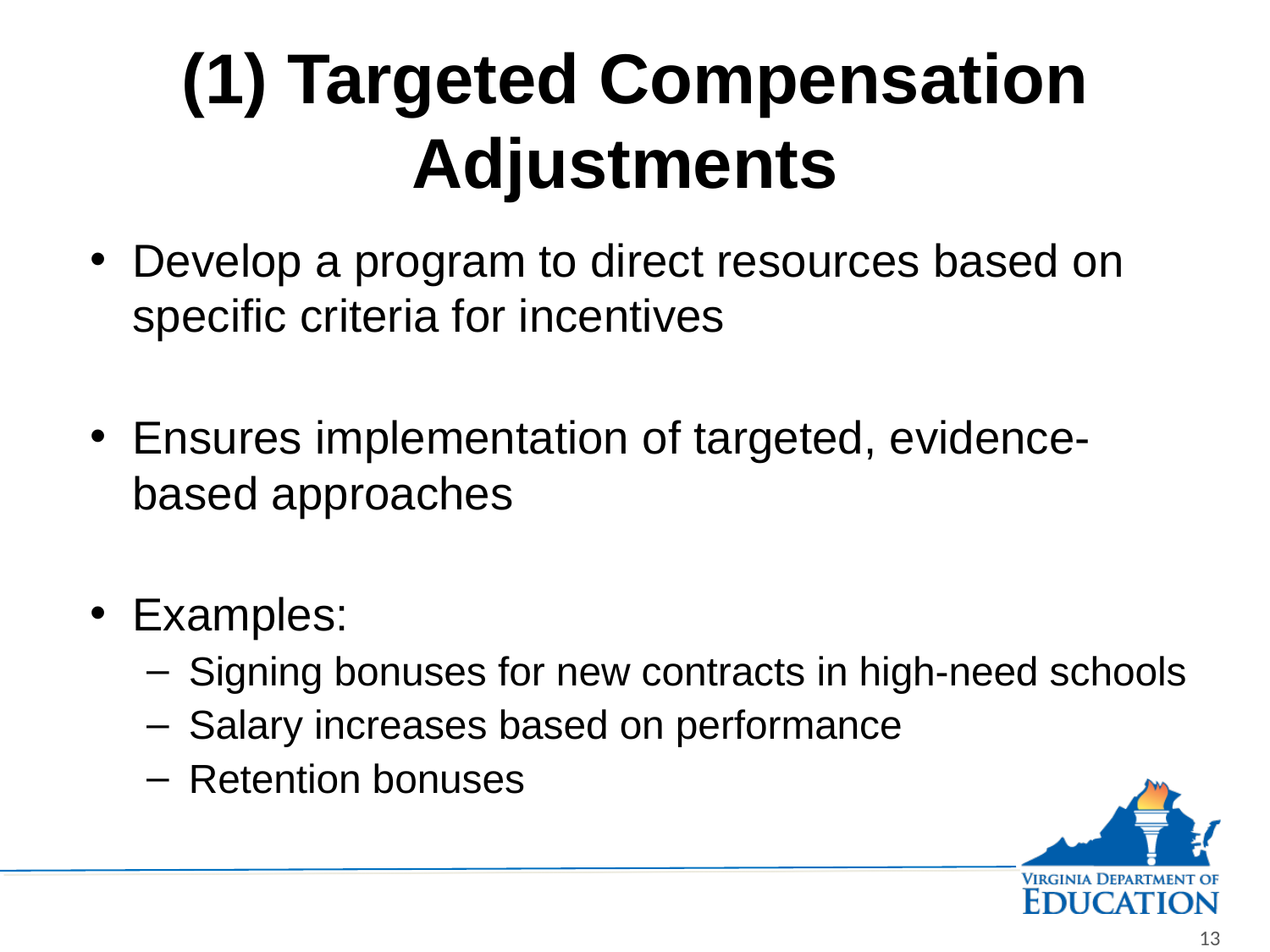

# (1) Targeted Compensation Adjustments
Develop a program to direct resources based on specific criteria for incentives

Ensures implementation of targeted, evidence-based approaches

Examples:
Signing bonuses for new contracts in high-need schools
Salary increases based on performance
Retention bonuses

13